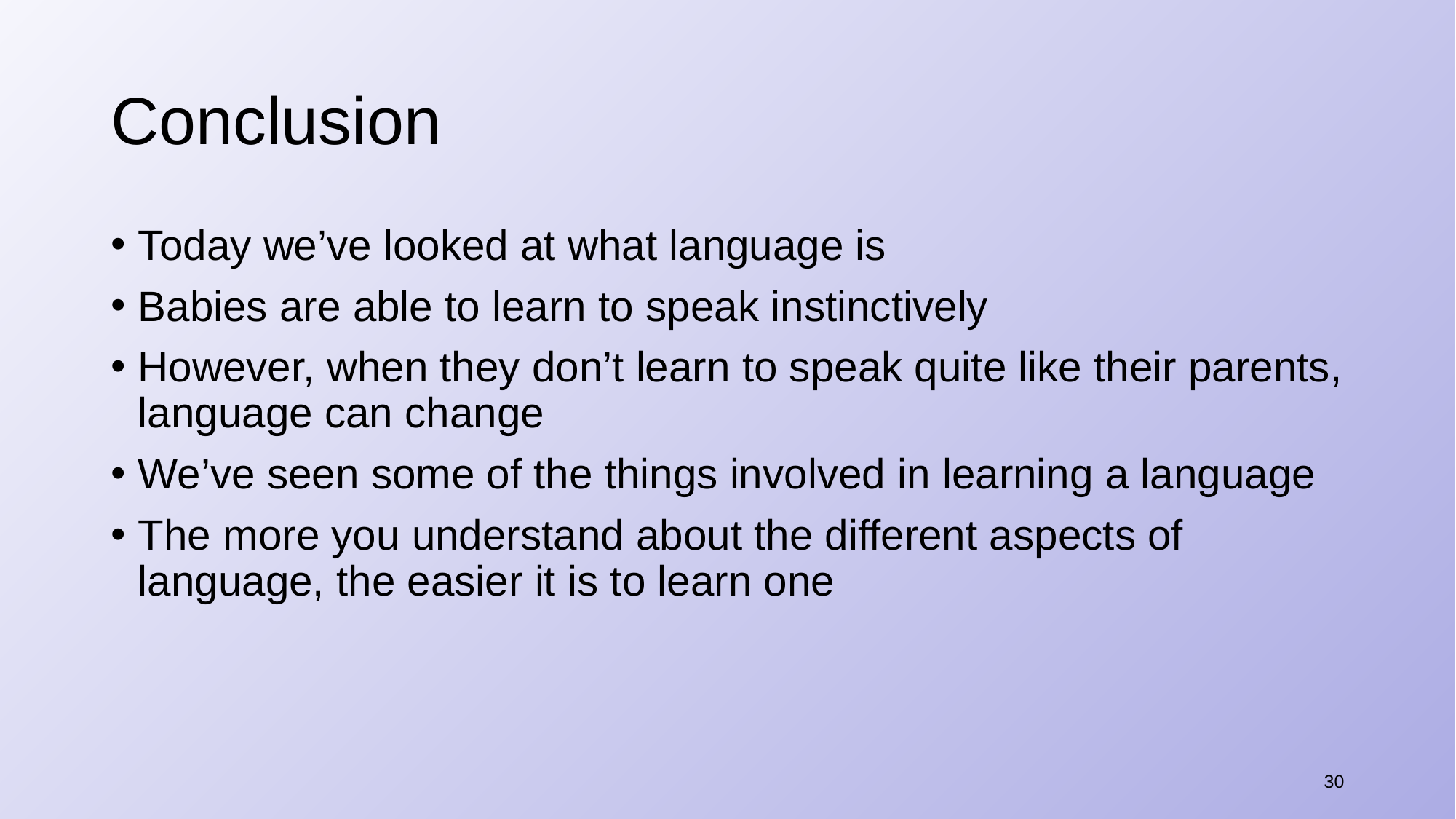

# Conclusion
Today we’ve looked at what language is
Babies are able to learn to speak instinctively
However, when they don’t learn to speak quite like their parents, language can change
We’ve seen some of the things involved in learning a language
The more you understand about the different aspects of language, the easier it is to learn one

30